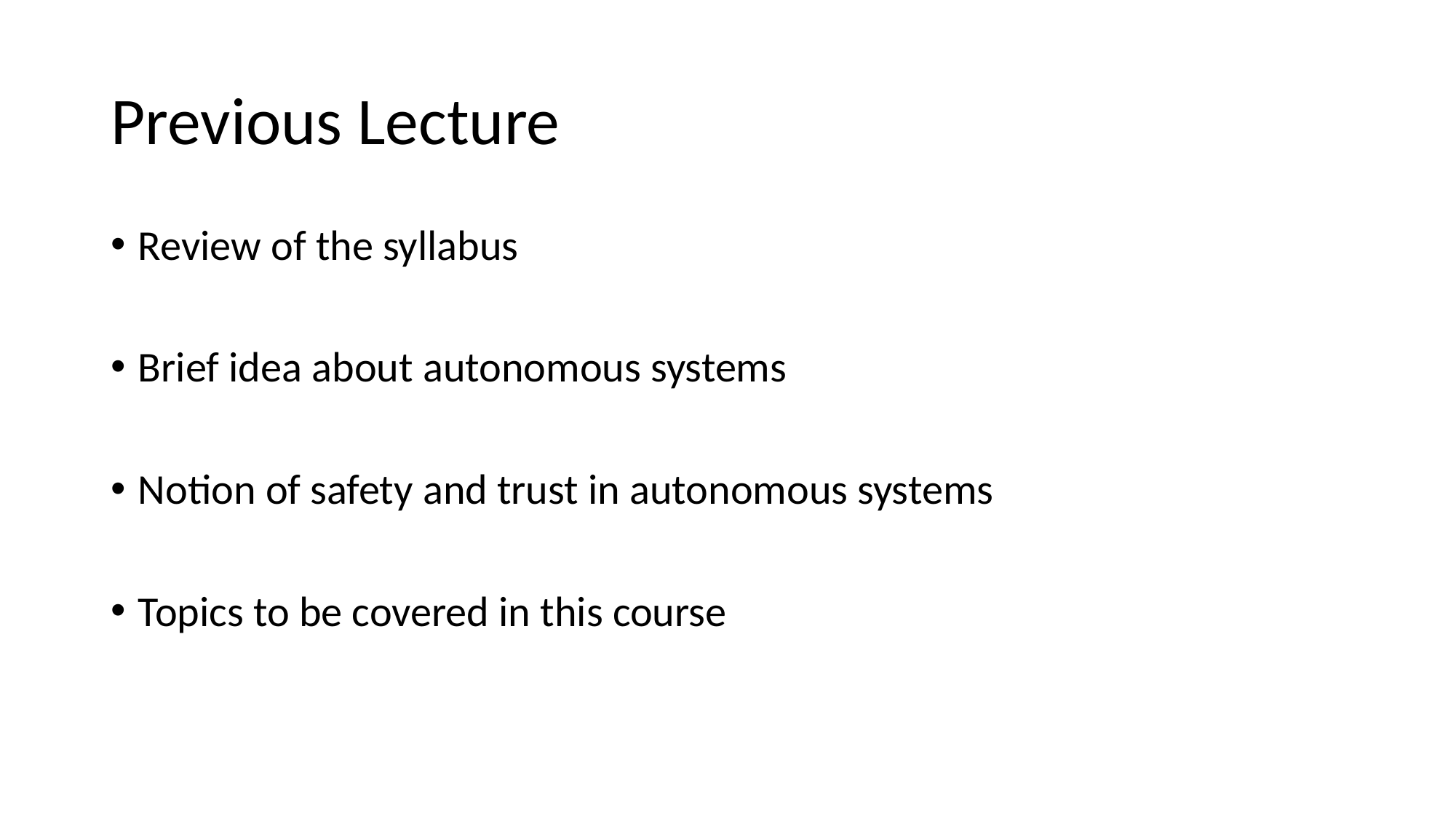

# Previous Lecture
Review of the syllabus

Brief idea about autonomous systems

Notion of safety and trust in autonomous systems

Topics to be covered in this course